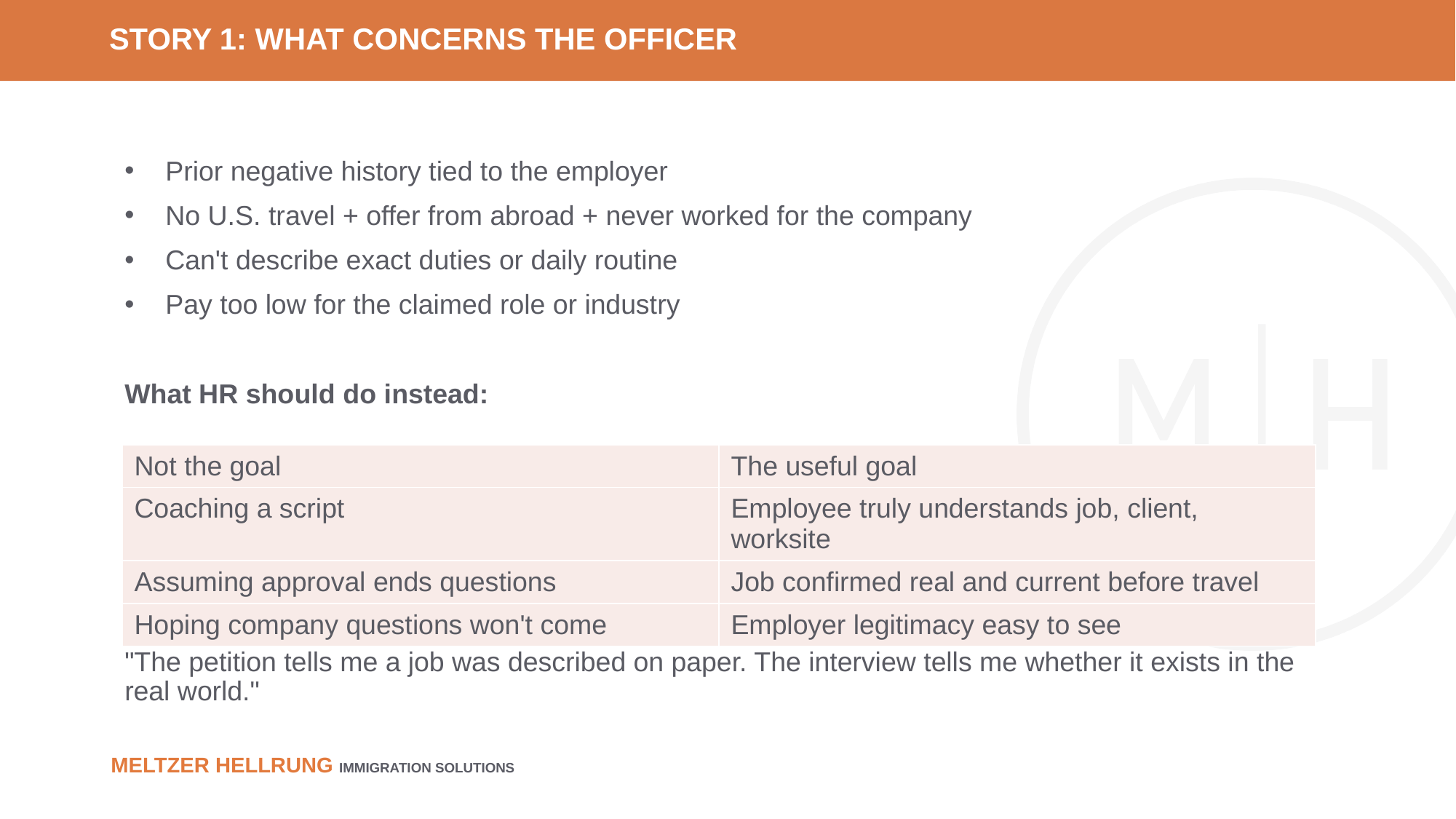

# STORY 1: WHAT CONCERNS THE OFFICER
Prior negative history tied to the employer
No U.S. travel + offer from abroad + never worked for the company
Can't describe exact duties or daily routine
Pay too low for the claimed role or industry

What HR should do instead:

"The petition tells me a job was described on paper. The interview tells me whether it exists in the real world."

| Not the goal | The useful goal |
| --- | --- |
| Coaching a script | Employee truly understands job, client, worksite |
| Assuming approval ends questions | Job confirmed real and current before travel |
| Hoping company questions won't come | Employer legitimacy easy to see |